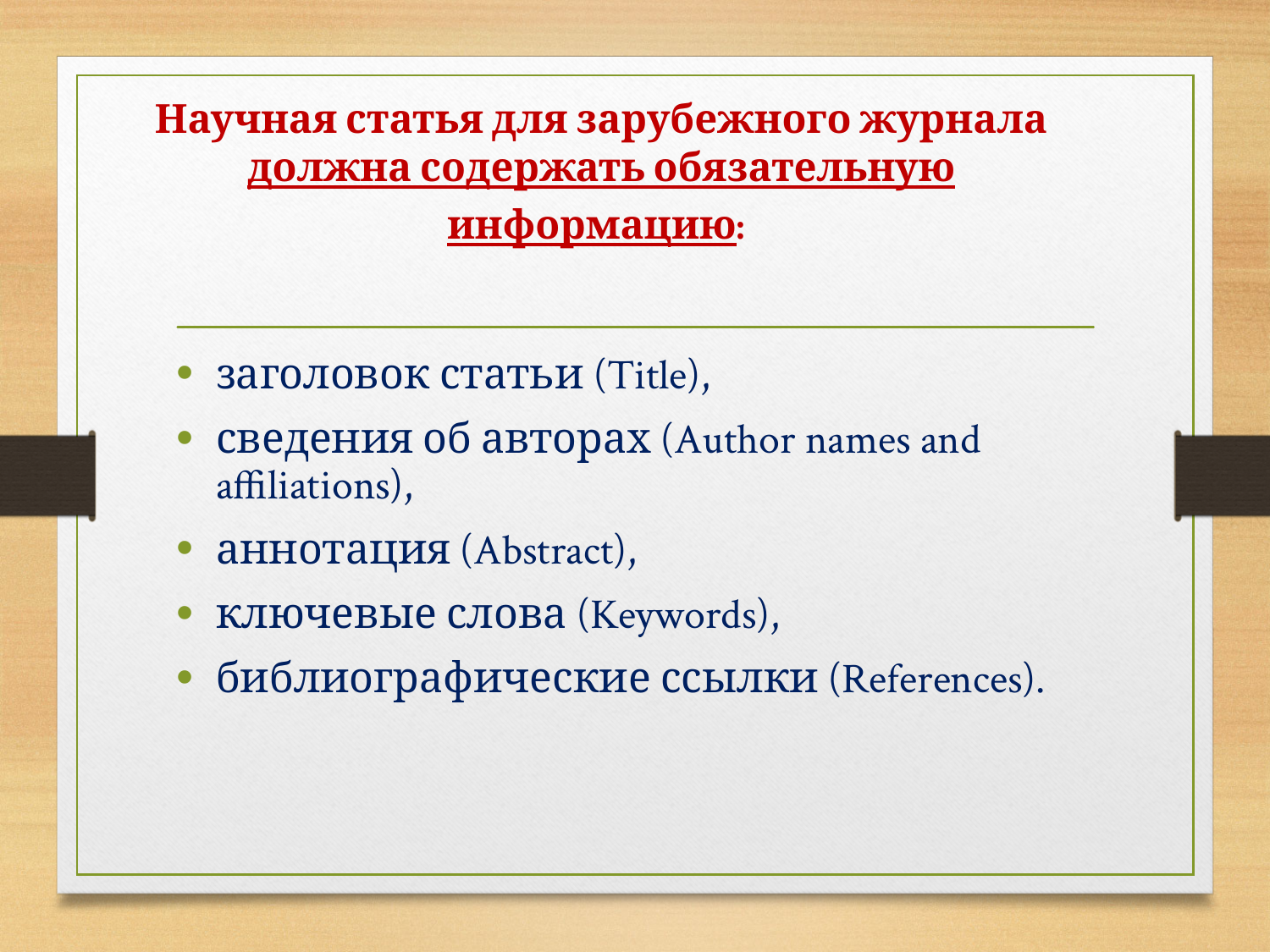

# Научная статья для зарубежного журнала должна содержать обязательную информацию:
заголовок статьи (Title),
сведения об авторах (Author names and affiliations),
аннотация (Abstract),
ключевые слова (Keywords),
библиографические ссылки (References).